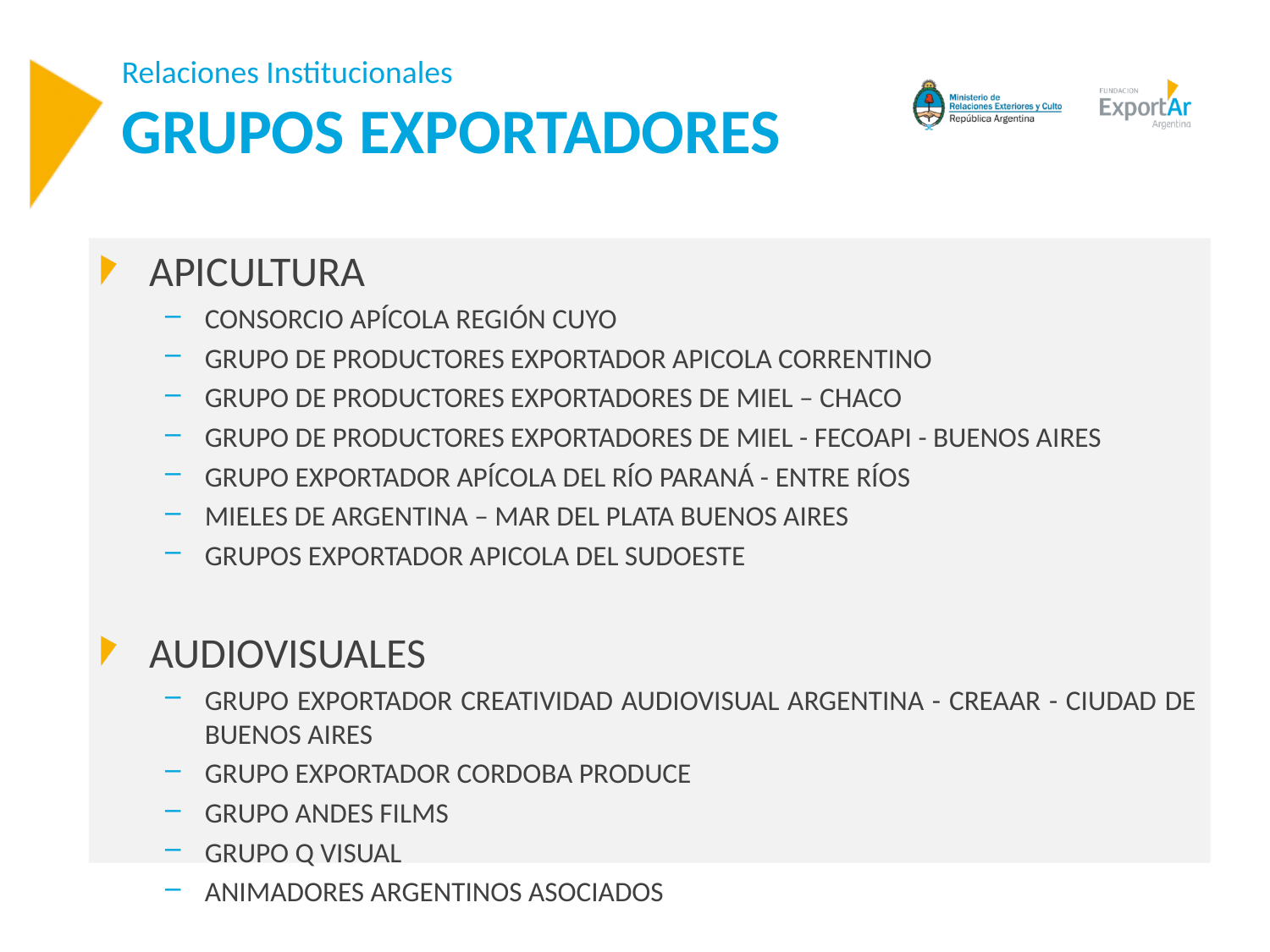

# Relaciones Institucionales GRUPOS EXPORTADORES
APICULTURA
CONSORCIO APÍCOLA REGIÓN CUYO
GRUPO DE PRODUCTORES EXPORTADOR APICOLA CORRENTINO
GRUPO DE PRODUCTORES EXPORTADORES DE MIEL – CHACO
GRUPO DE PRODUCTORES EXPORTADORES DE MIEL - FECOAPI - BUENOS AIRES
GRUPO EXPORTADOR APÍCOLA DEL RÍO PARANÁ - ENTRE RÍOS
MIELES DE ARGENTINA – MAR DEL PLATA BUENOS AIRES
GRUPOS EXPORTADOR APICOLA DEL SUDOESTE

AUDIOVISUALES
GRUPO EXPORTADOR CREATIVIDAD AUDIOVISUAL ARGENTINA - CREAAR - CIUDAD DE BUENOS AIRES
GRUPO EXPORTADOR CORDOBA PRODUCE
GRUPO ANDES FILMS
GRUPO Q VISUAL
ANIMADORES ARGENTINOS ASOCIADOS